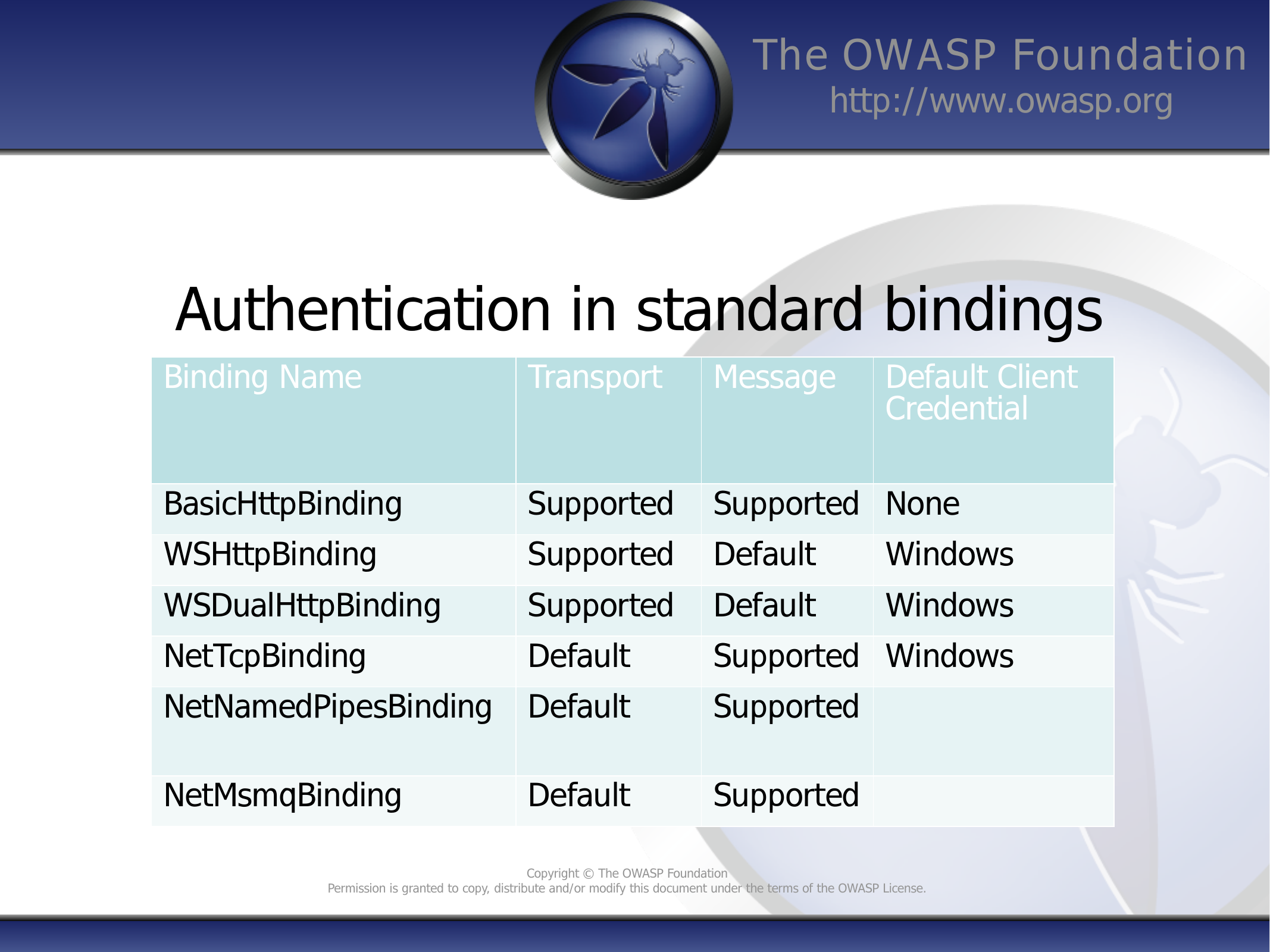

# Authentication in standard bindings
| Binding Name | Transport | Message | Default Client Credential |
| --- | --- | --- | --- |
| BasicHttpBinding | Supported | Supported | None |
| WSHttpBinding | Supported | Default | Windows |
| WSDualHttpBinding | Supported | Default | Windows |
| NetTcpBinding | Default | Supported | Windows |
| NetNamedPipesBinding | Default | Supported |  |
| NetMsmqBinding | Default | Supported |  |